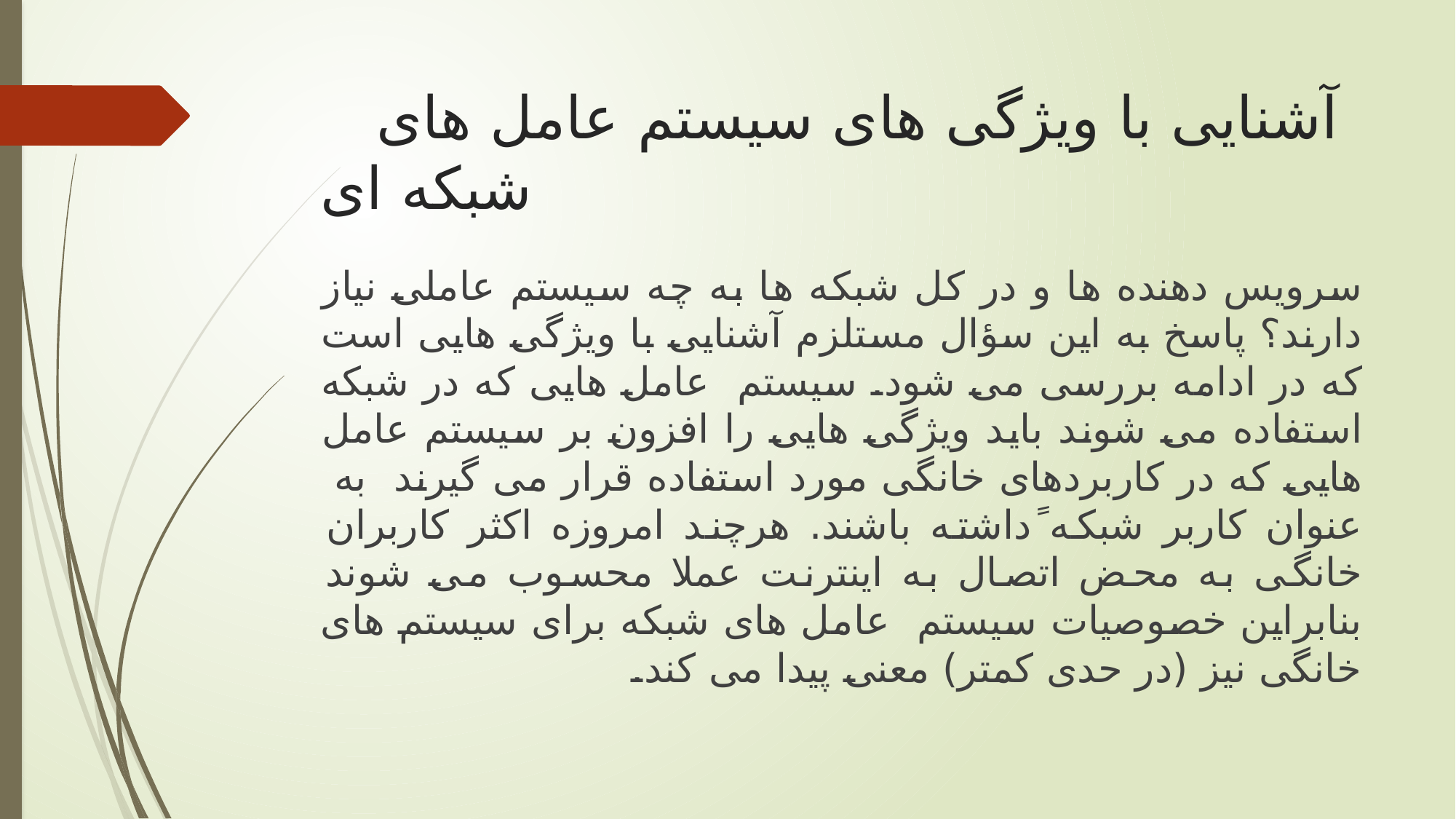

# آشنایی با ویژگی های سیستم عامل های  شبکه ای
سرویس دهنده ها و در کل شبکه ها به چه سیستم عاملی نیاز دارند؟ پاسخ به این سؤال مستلزم آشنایی با ویژگی هایی است که در ادامه بررسی می شود. سیستم  عامل هایی که در شبکه استفاده می شوند باید ویژگی هایی را افزون بر سیستم عامل هایی که در کاربردهای خانگی مورد استفاده قرار می گیرند  به  عنوان کاربر شبکه ًداشته باشند. هرچند امروزه اکثر کاربران خانگی به محض اتصال به اینترنت عملا محسوب می شوند بنابراین خصوصیات سیستم  عامل های شبکه برای سیستم های خانگی نیز (در حدی کمتر) معنی پیدا می کند.